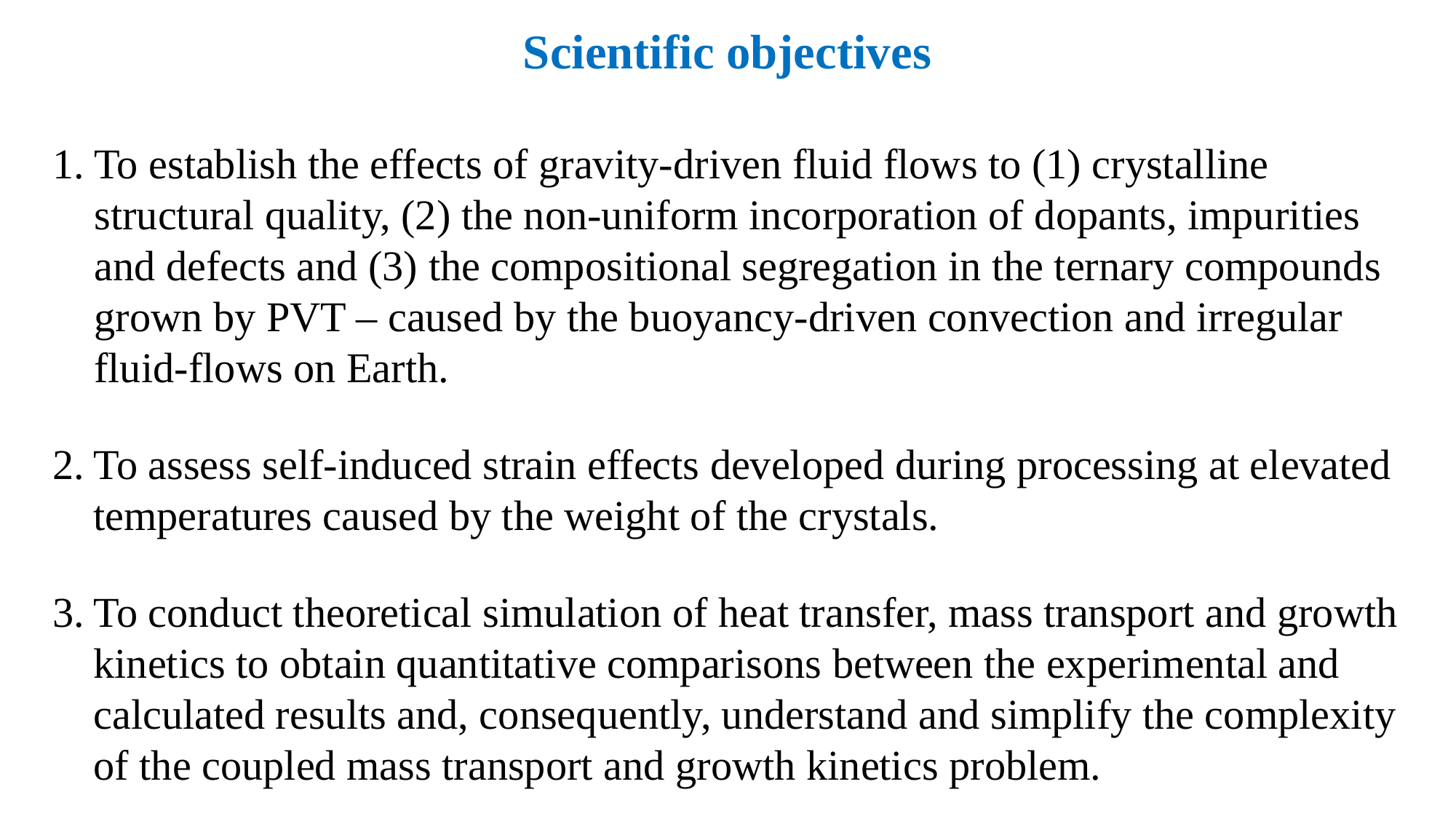

Scientific objectives

To establish the effects of gravity-driven fluid flows to (1) crystalline structural quality, (2) the non-uniform incorporation of dopants, impurities and defects and (3) the compositional segregation in the ternary compounds grown by PVT – caused by the buoyancy-driven convection and irregular fluid-flows on Earth.

To assess self-induced strain effects developed during processing at elevated temperatures caused by the weight of the crystals.

To conduct theoretical simulation of heat transfer, mass transport and growth kinetics to obtain quantitative comparisons between the experimental and calculated results and, consequently, understand and simplify the complexity of the coupled mass transport and growth kinetics problem.